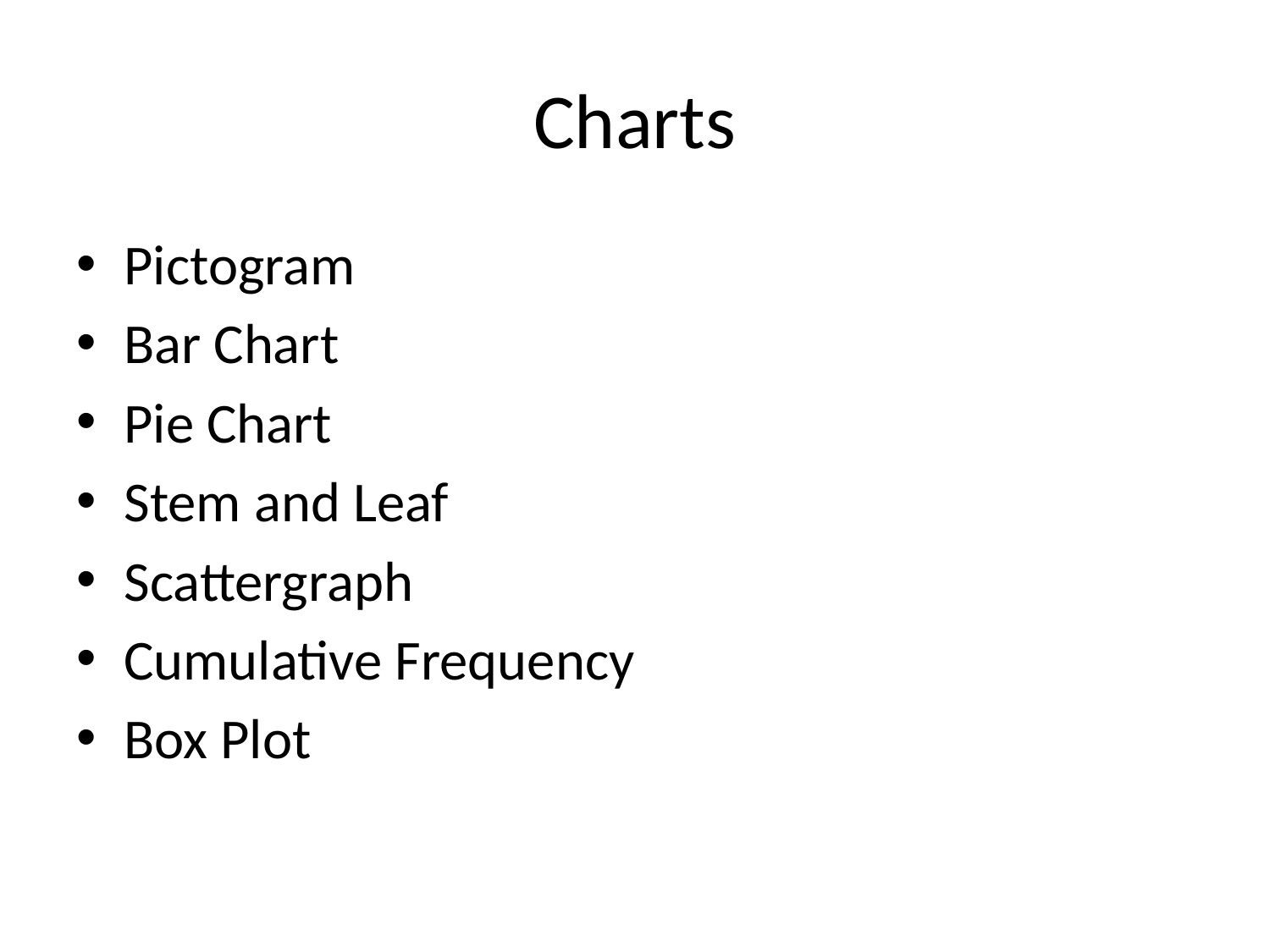

# Charts
Pictogram
Bar Chart
Pie Chart
Stem and Leaf
Scattergraph
Cumulative Frequency
Box Plot